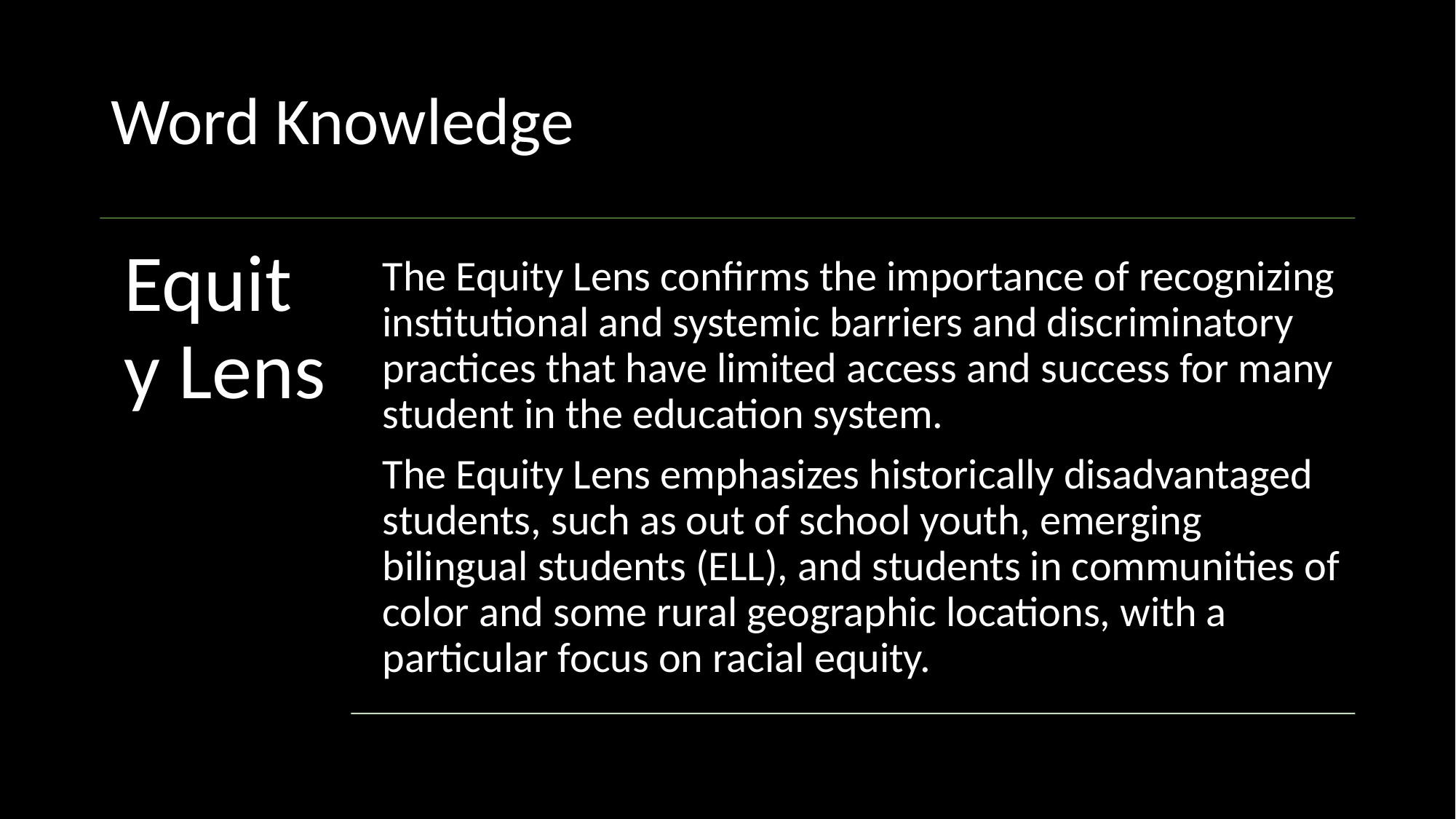

# Word Knowledge
Equity Lens
The Equity Lens confirms the importance of recognizing institutional and systemic barriers and discriminatory practices that have limited access and success for many student in the education system.
The Equity Lens emphasizes historically disadvantaged students, such as out of school youth, emerging bilingual students (ELL), and students in communities of color and some rural geographic locations, with a particular focus on racial equity.